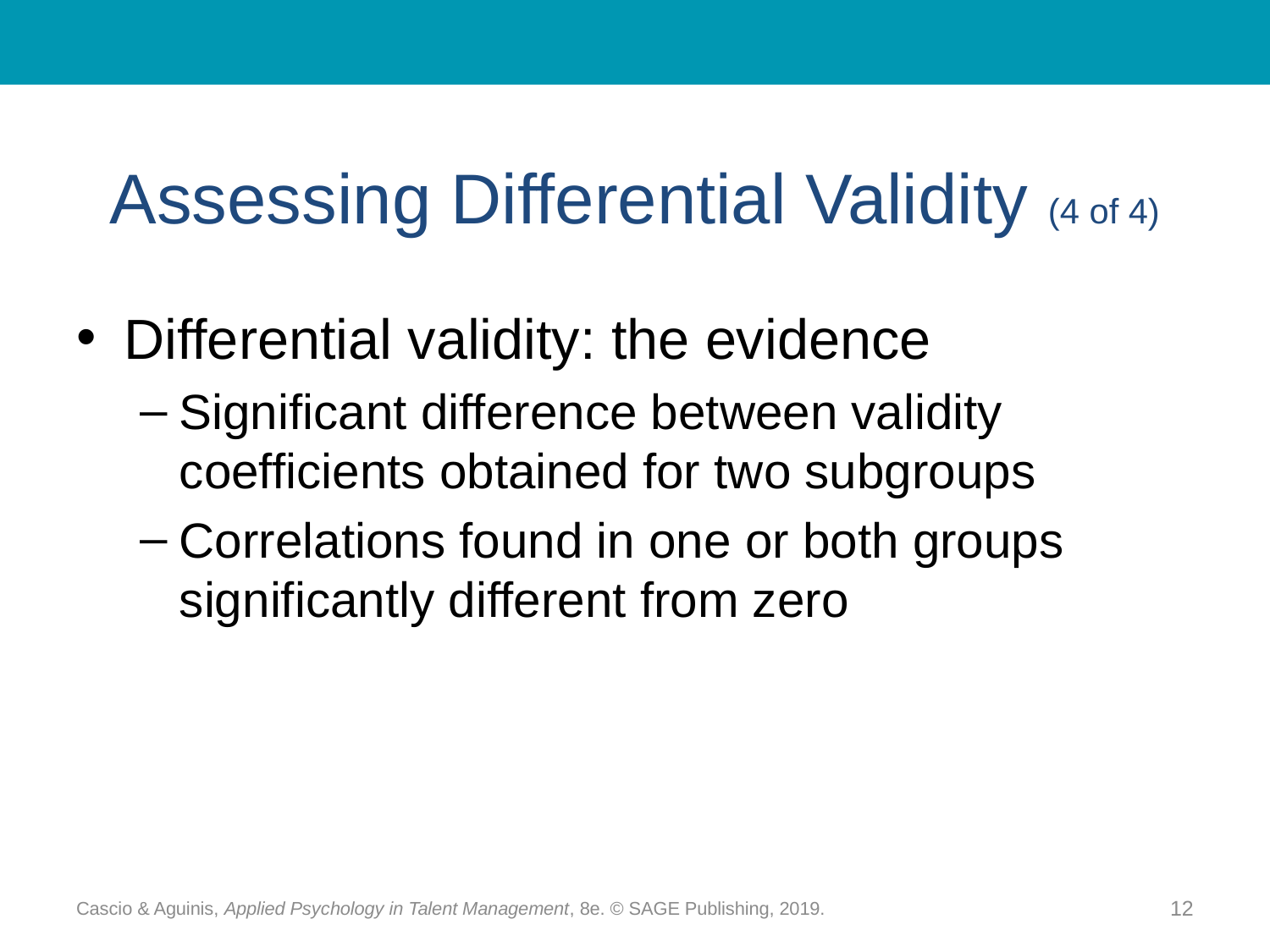

# Assessing Differential Validity (4 of 4)
Differential validity: the evidence
Significant difference between validity coefficients obtained for two subgroups
Correlations found in one or both groups significantly different from zero

Cascio & Aguinis, Applied Psychology in Talent Management, 8e. © SAGE Publishing, 2019.
12